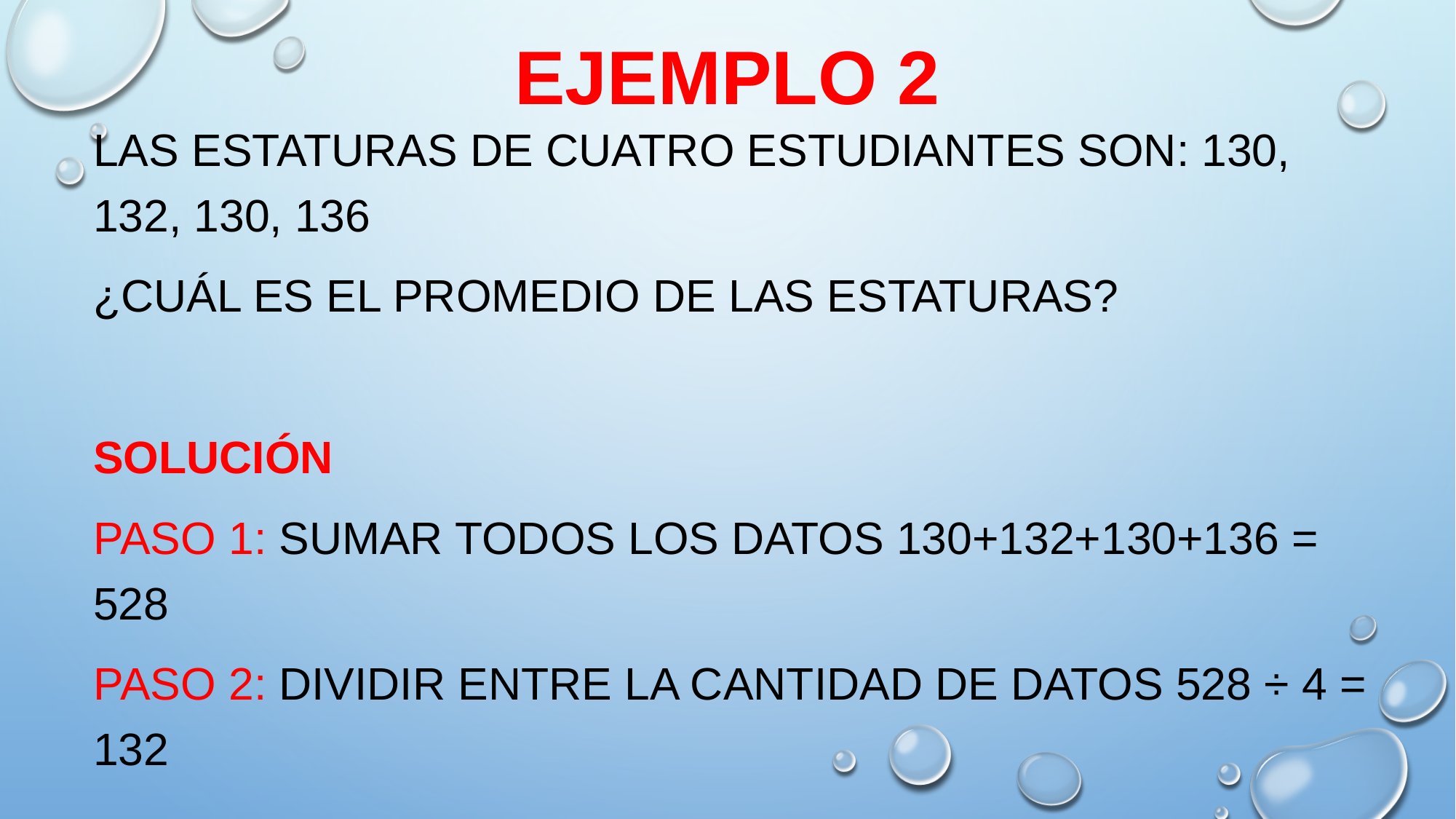

# Ejemplo 2
Las estaturas de cuatro estudiantes son: 130, 132, 130, 136
¿cuál es el promedio de las estaturas?

Solución
Paso 1: sumar todos los datos 130+132+130+136 = 528
Paso 2: dividir entre la cantidad de datos 528 ÷ 4 = 132

El promedio de las estaturas es 132